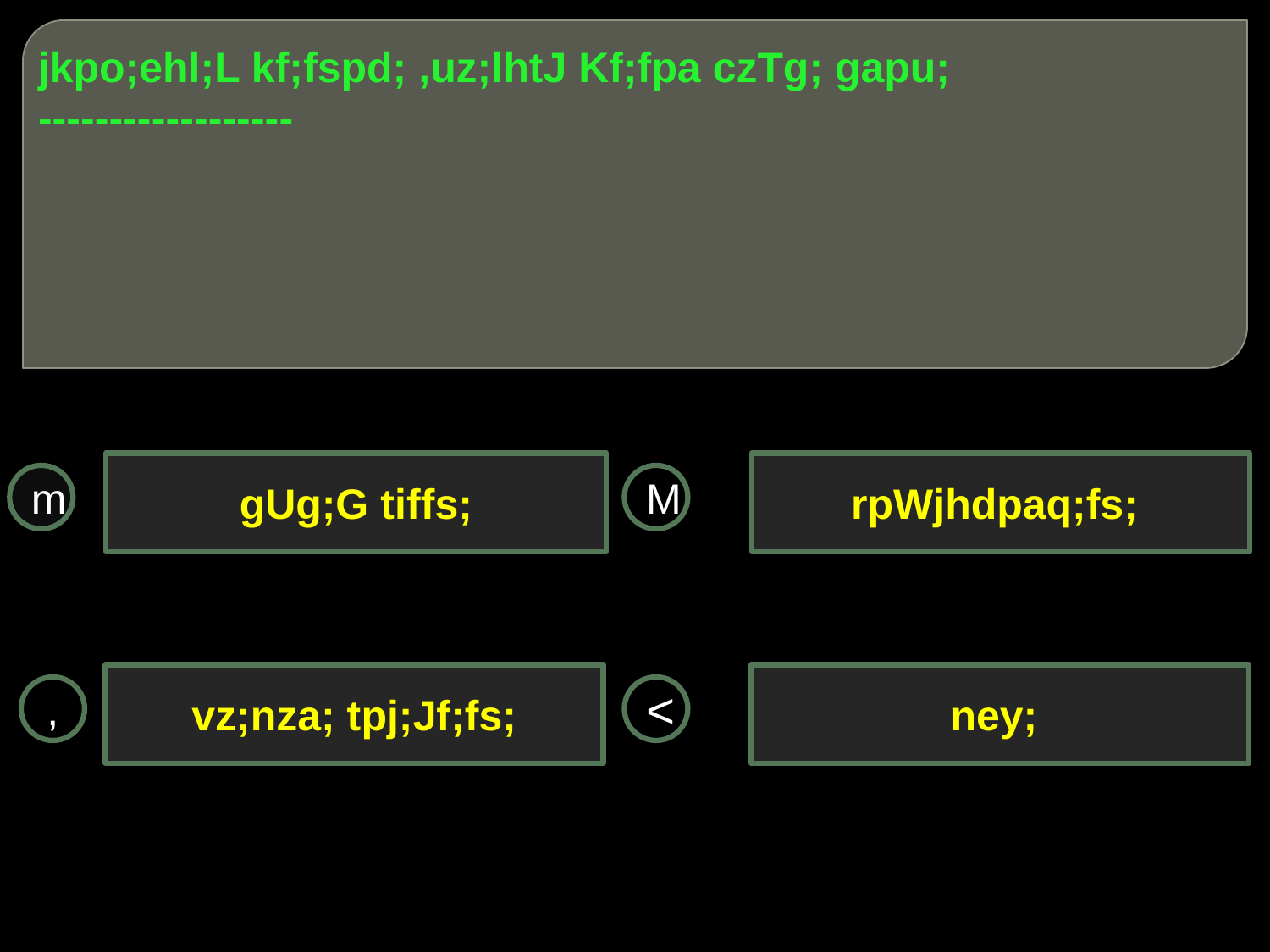

# jkpo;ehl;L kf;fspd; ,uz;lhtJ Kf;fpa czTg; gapu; ------------------

gUg;G tiffs;
rpWjhdpaq;fs;
m
M
vz;nza; tpj;Jf;fs;
ney;
,
<